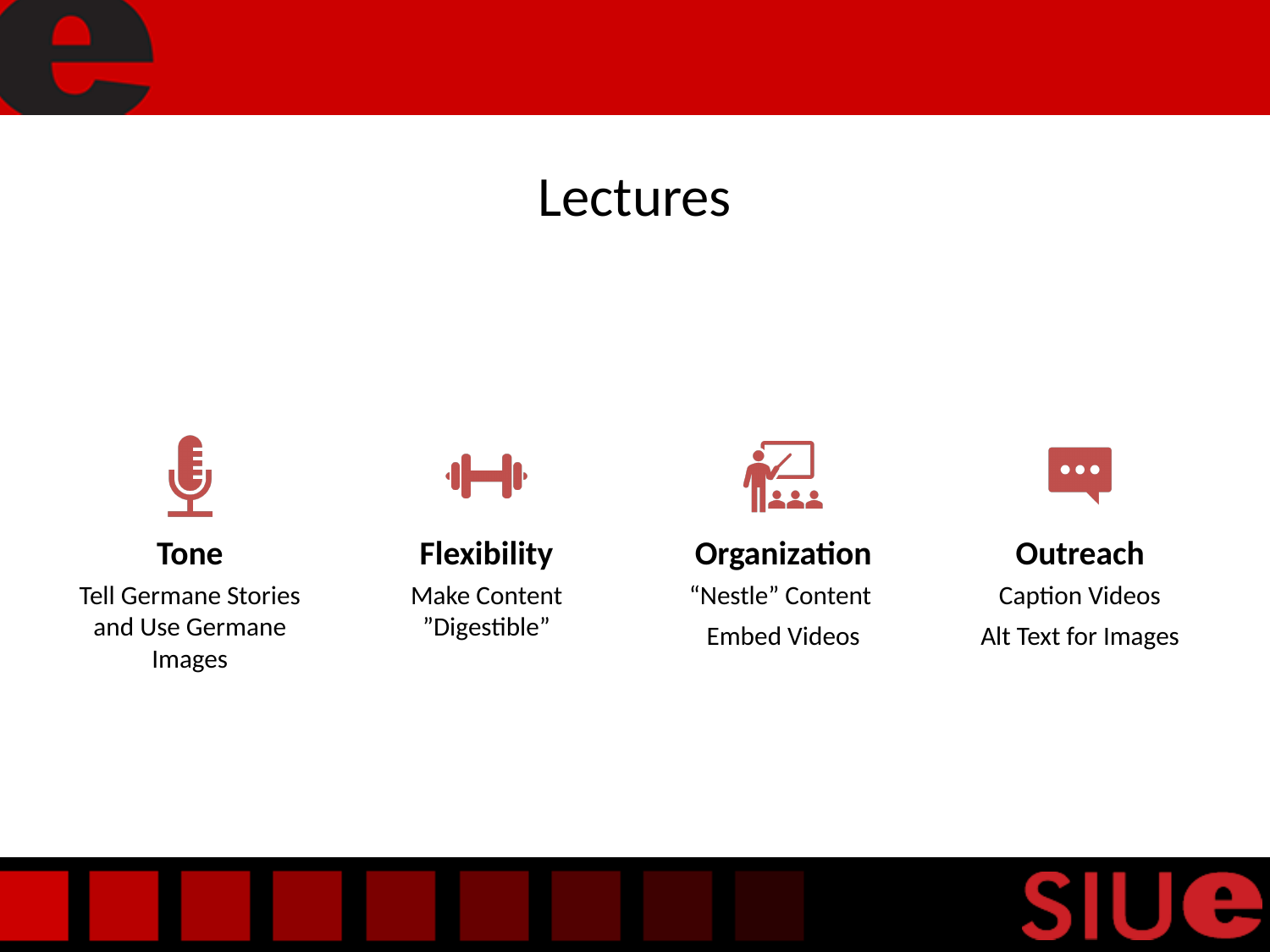

# Lectures
Tone
Tell Germane Stories and Use Germane Images
Flexibility
Make Content ”Digestible”
Organization
“Nestle” Content
Embed Videos
Outreach
Caption Videos
Alt Text for Images